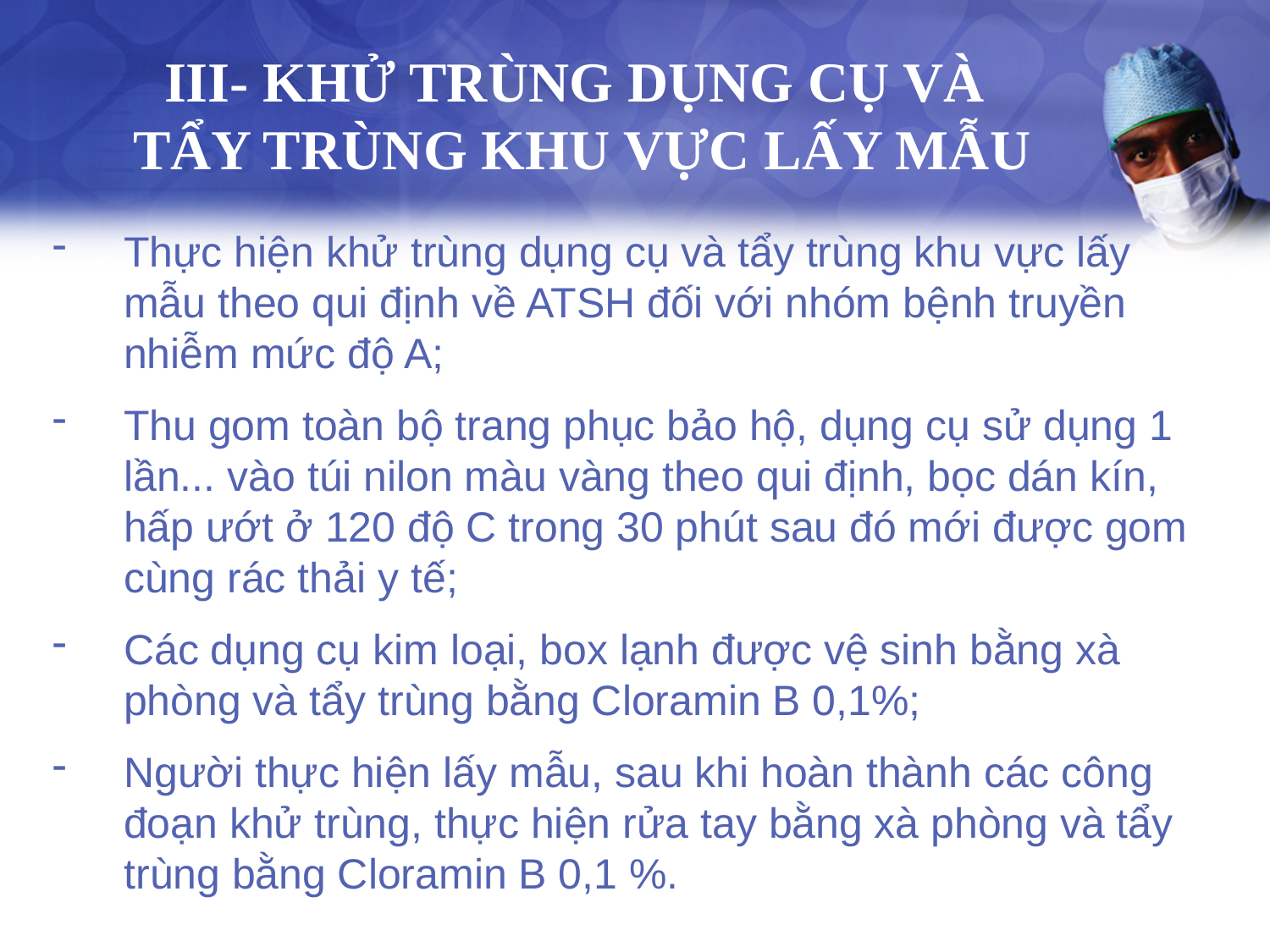

# III- KHỬ TRÙNG DỤNG CỤ VÀ TẨY TRÙNG KHU VỰC LẤY MẪU
Thực hiện khử trùng dụng cụ và tẩy trùng khu vực lấy mẫu theo qui định về ATSH đối với nhóm bệnh truyền nhiễm mức độ A;
Thu gom toàn bộ trang phục bảo hộ, dụng cụ sử dụng 1 lần... vào túi nilon màu vàng theo qui định, bọc dán kín, hấp ướt ở 120 độ C trong 30 phút sau đó mới được gom cùng rác thải y tế;
Các dụng cụ kim loại, box lạnh được vệ sinh bằng xà phòng và tẩy trùng bằng Cloramin B 0,1%;
Người thực hiện lấy mẫu, sau khi hoàn thành các công đoạn khử trùng, thực hiện rửa tay bằng xà phòng và tẩy trùng bằng Cloramin B 0,1 %.